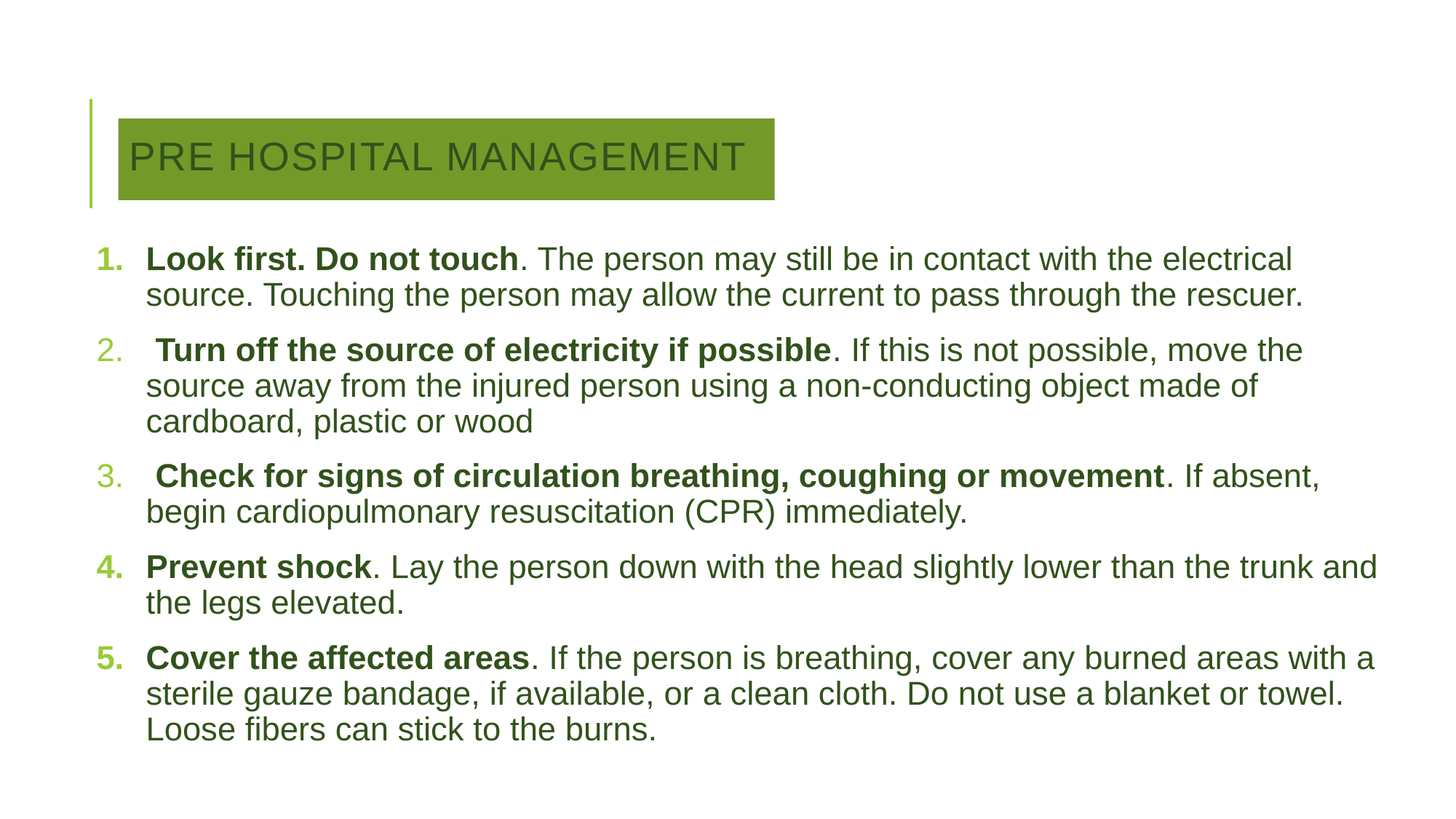

# Pre hospital management
Look first. Do not touch. The person may still be in contact with the electrical source. Touching the person may allow the current to pass through the rescuer.
 Turn off the source of electricity if possible. If this is not possible, move the source away from the injured person using a non-conducting object made of cardboard, plastic or wood
 Check for signs of circulation breathing, coughing or movement. If absent, begin cardiopulmonary resuscitation (CPR) immediately.
Prevent shock. Lay the person down with the head slightly lower than the trunk and the legs elevated.
Cover the affected areas. If the person is breathing, cover any burned areas with a sterile gauze bandage, if available, or a clean cloth. Do not use a blanket or towel. Loose fibers can stick to the burns.